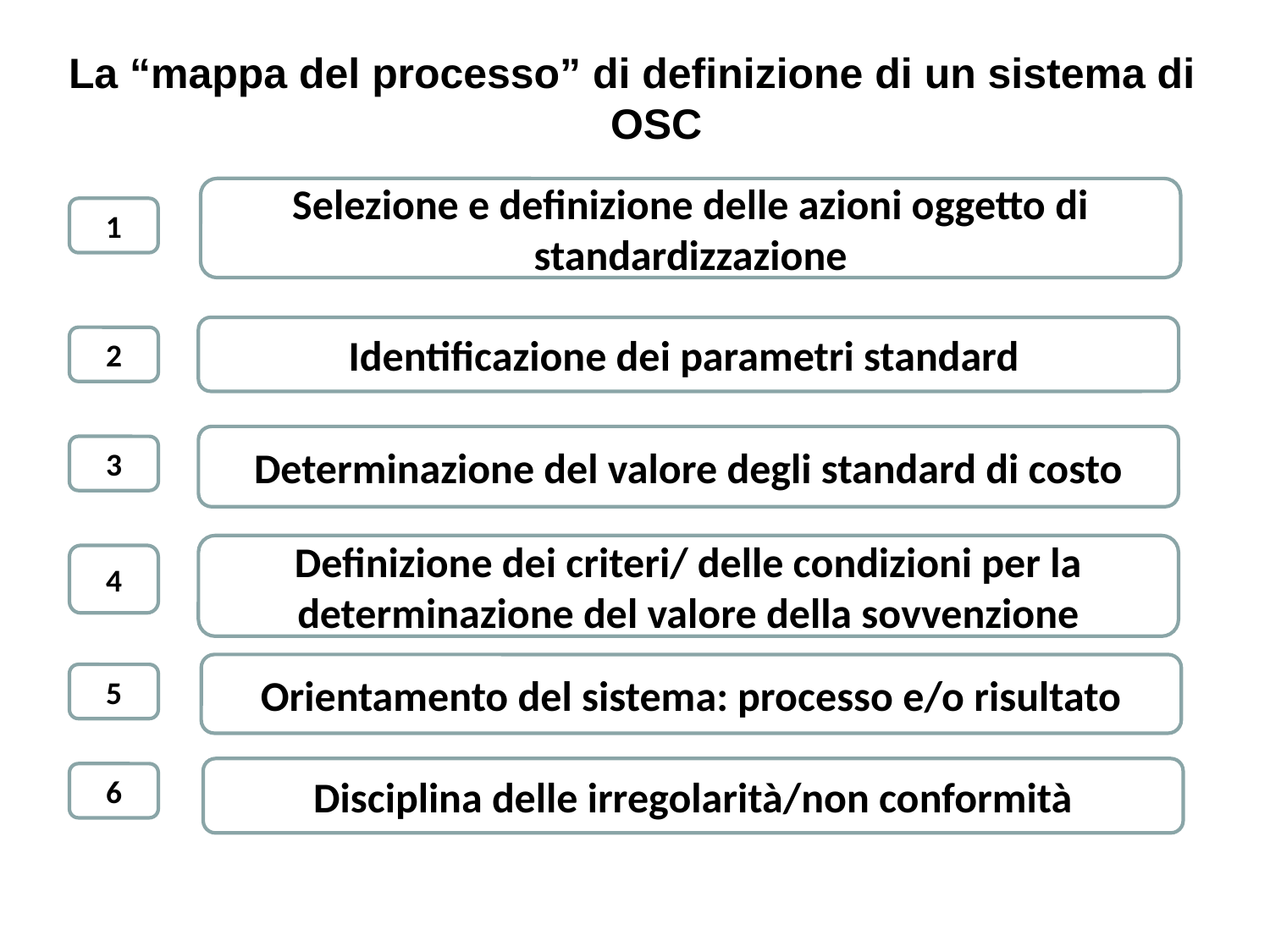

La “mappa del processo” di definizione di un sistema di OSC

Selezione e definizione delle azioni oggetto di standardizzazione
1
Identificazione dei parametri standard
2
Determinazione del valore degli standard di costo
3
Definizione dei criteri/ delle condizioni per la determinazione del valore della sovvenzione
4
Orientamento del sistema: processo e/o risultato
5
Disciplina delle irregolarità/non conformità
6